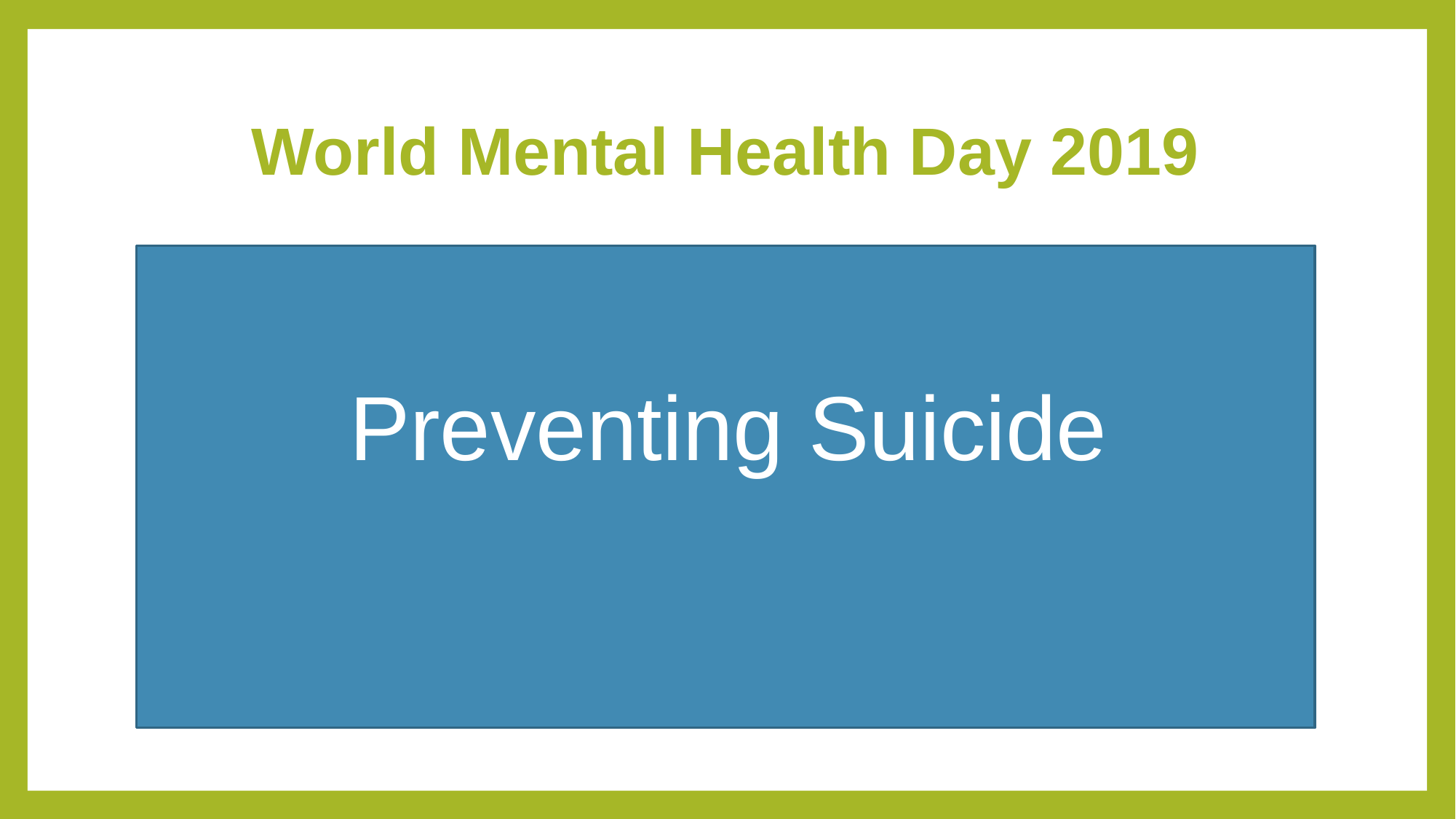

# World Mental Health Day 2019

Preventing Suicide